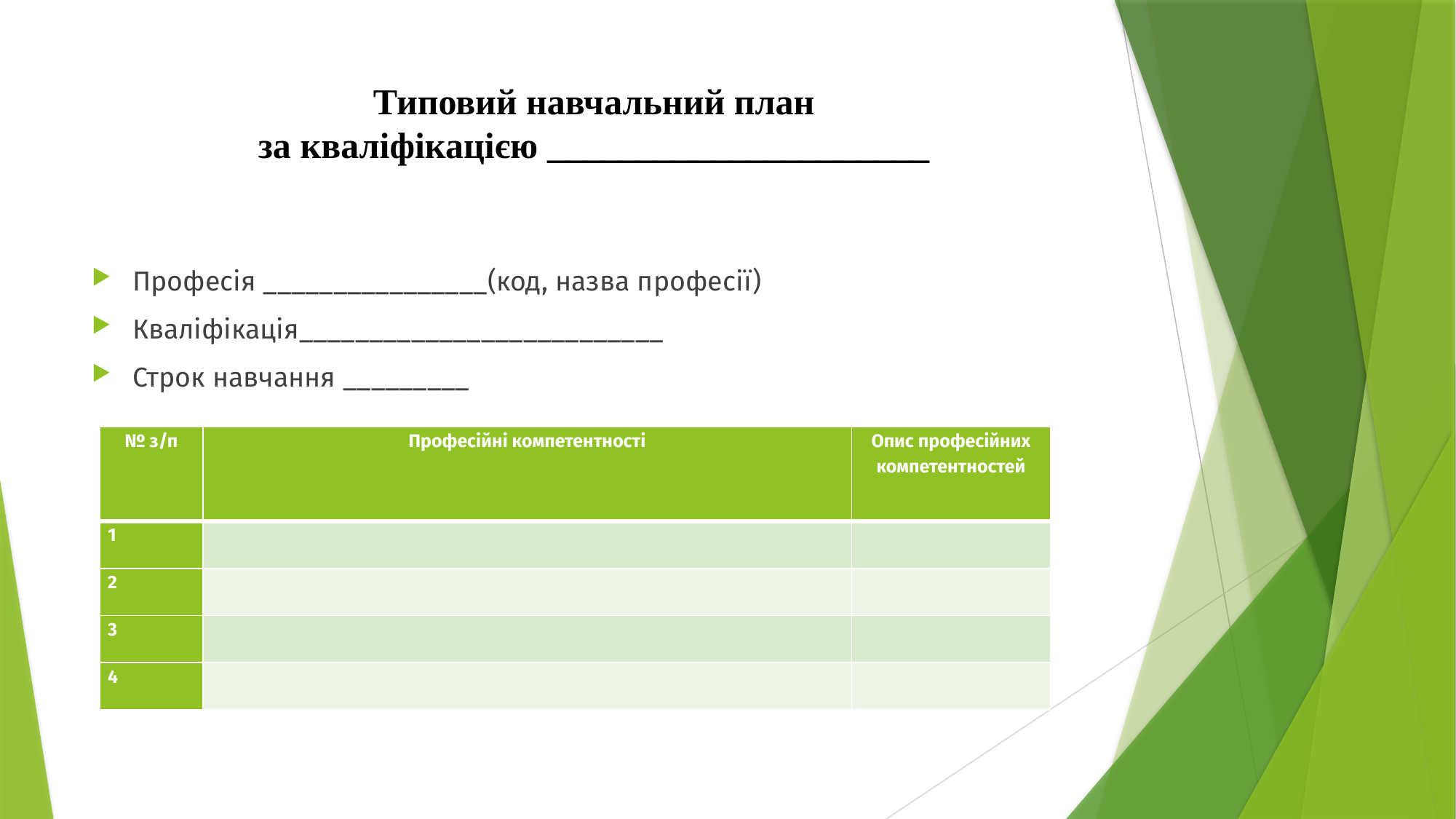

# Типовий навчальний план за кваліфікацією _____________________
Професія ________________(код, назва професії)
Кваліфікація__________________________
Строк навчання _________

| № з/п | Професійні компетентності | Опис професійних компетентностей |
| --- | --- | --- |
| 1 |  |  |
| 2 |  |  |
| 3 |  |  |
| 4 |  |  |